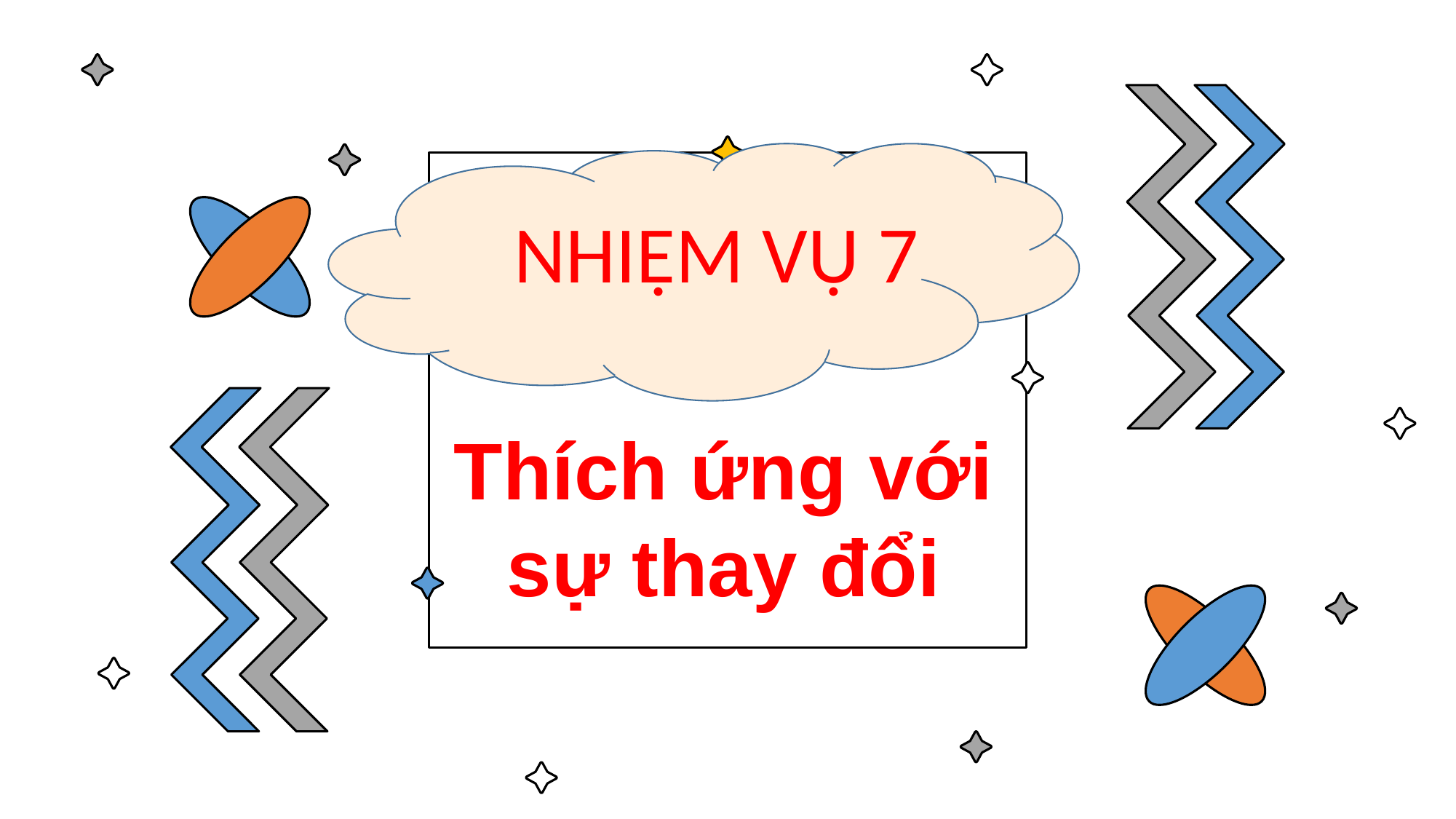

# NHIỆM VỤ 7

Thích ứng với sự thay đổi